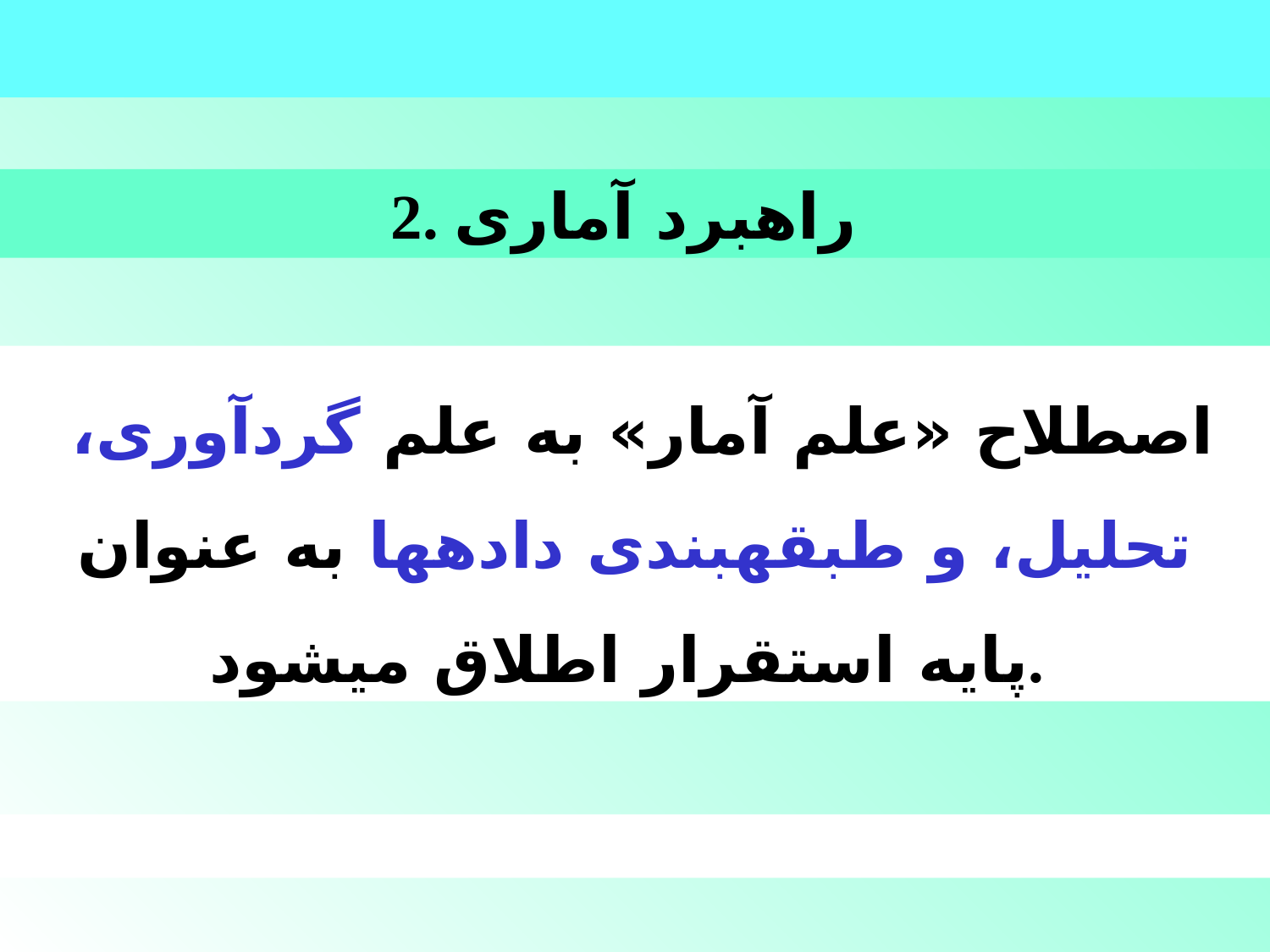

2. راهبرد آمارى
 اصطلاح «علم آمار» به علم گردآورى، تحليل، و طبقه‏بندى داده‏ها به عنوان پايه استقرار اطلاق ميشود.